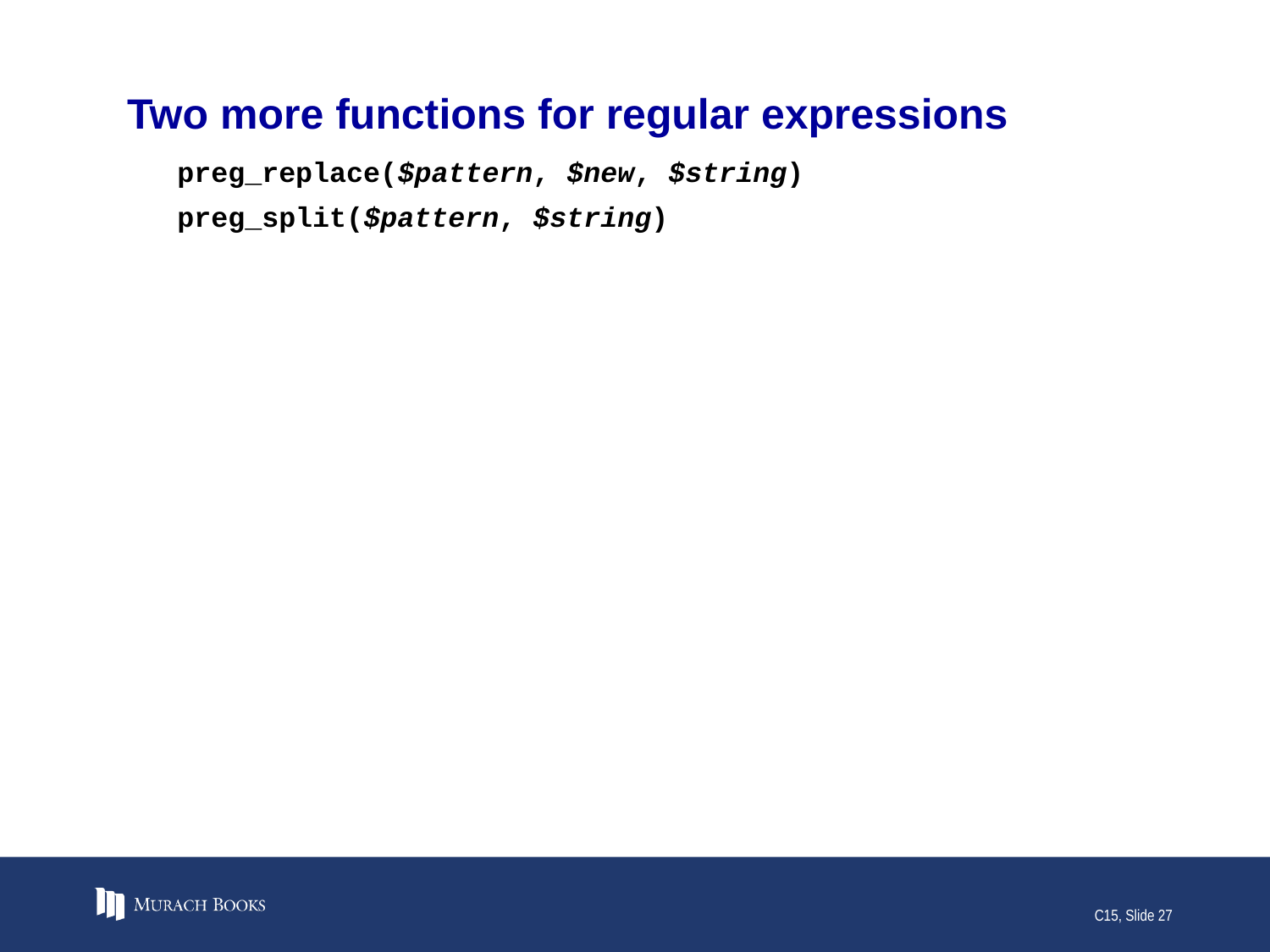

# Two more functions for regular expressions
preg_replace($pattern, $new, $string)
preg_split($pattern, $string)

C15, Slide 27